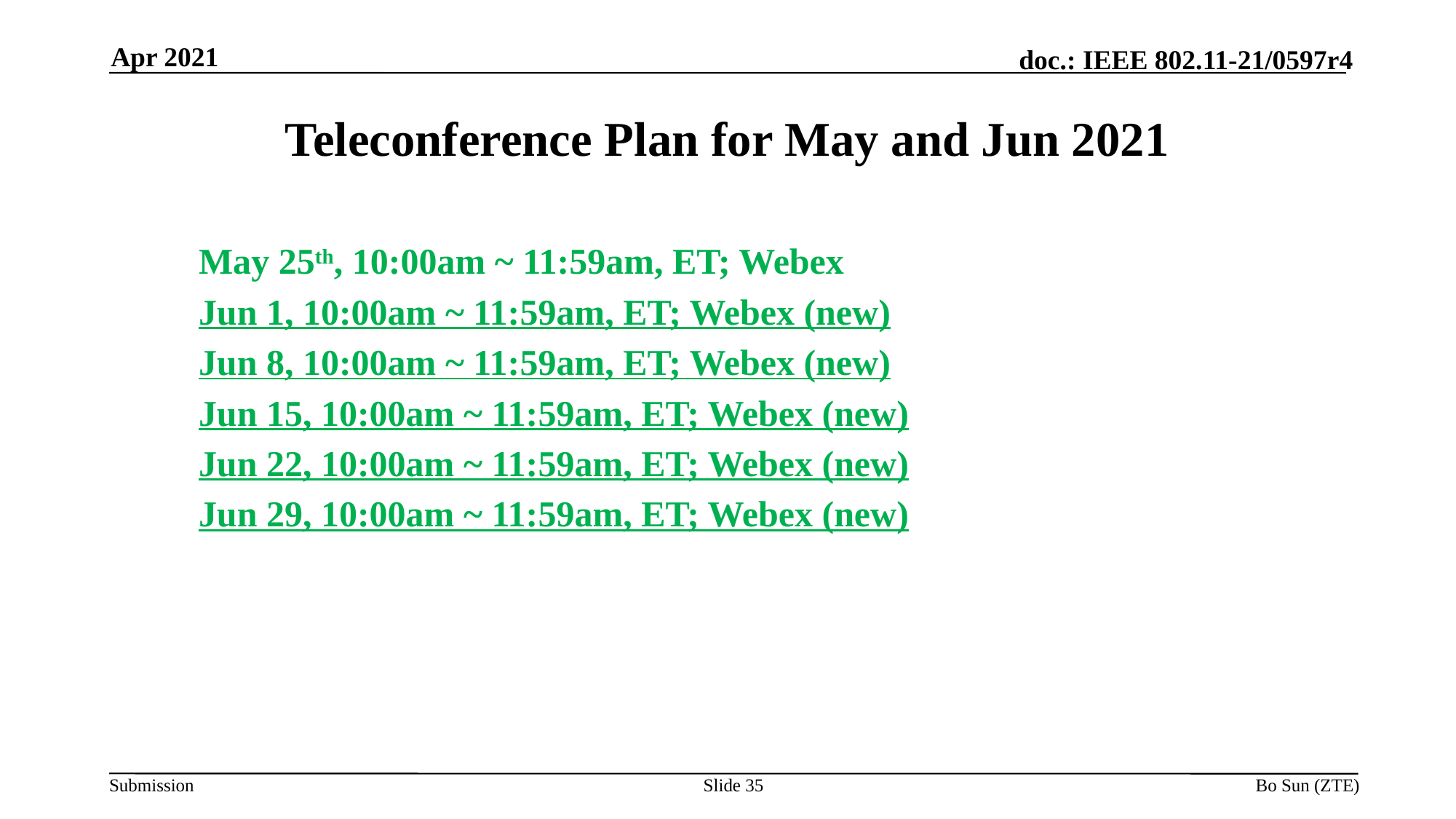

Apr 2021
# Teleconference Plan for May and Jun 2021
May 25th, 10:00am ~ 11:59am, ET; Webex
Jun 1, 10:00am ~ 11:59am, ET; Webex (new)
Jun 8, 10:00am ~ 11:59am, ET; Webex (new)
Jun 15, 10:00am ~ 11:59am, ET; Webex (new)
Jun 22, 10:00am ~ 11:59am, ET; Webex (new)
Jun 29, 10:00am ~ 11:59am, ET; Webex (new)

Slide 35
Bo Sun (ZTE)